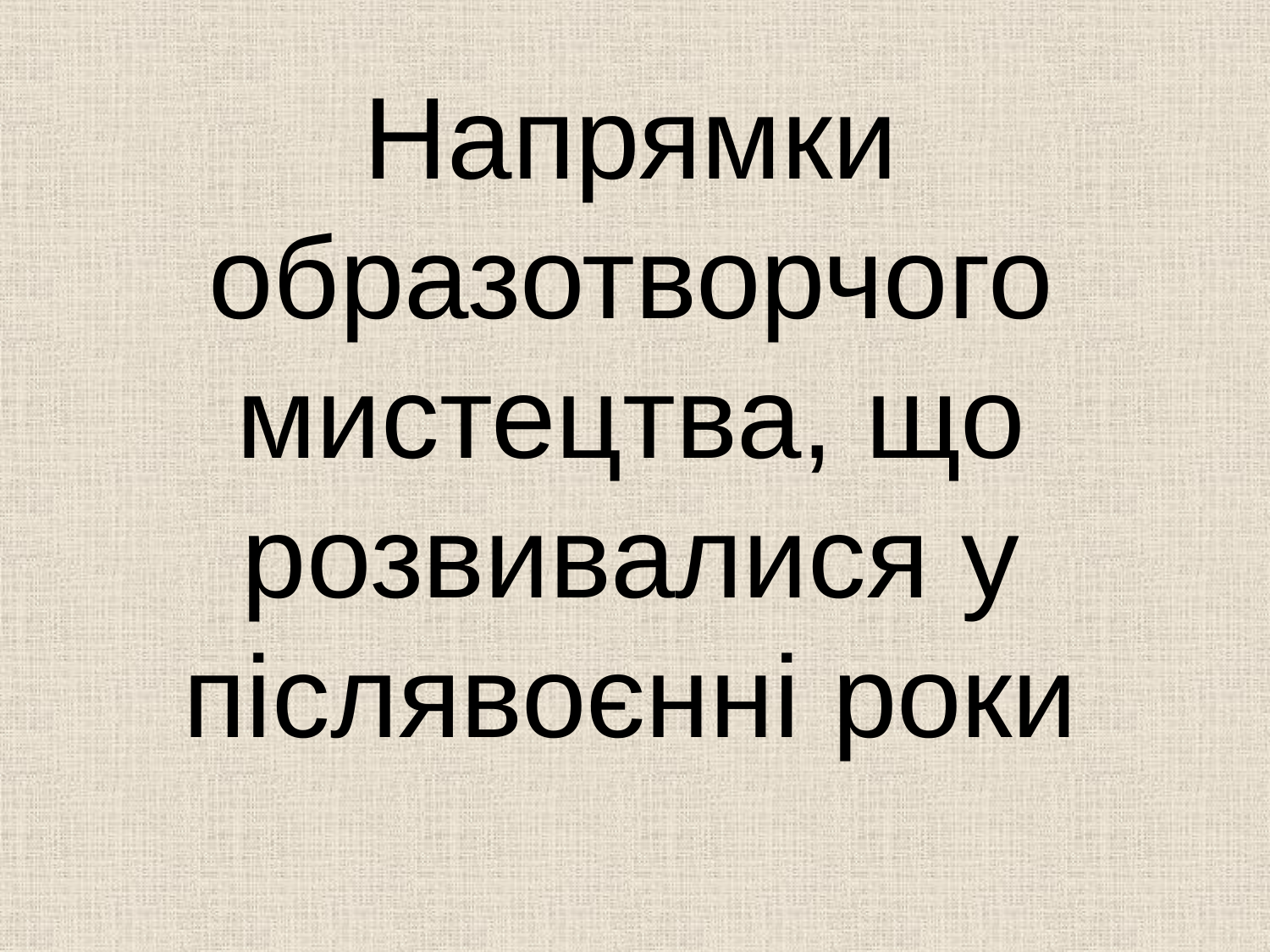

# Напрямки образотворчого мистецтва, що розвивалися у післявоєнні роки